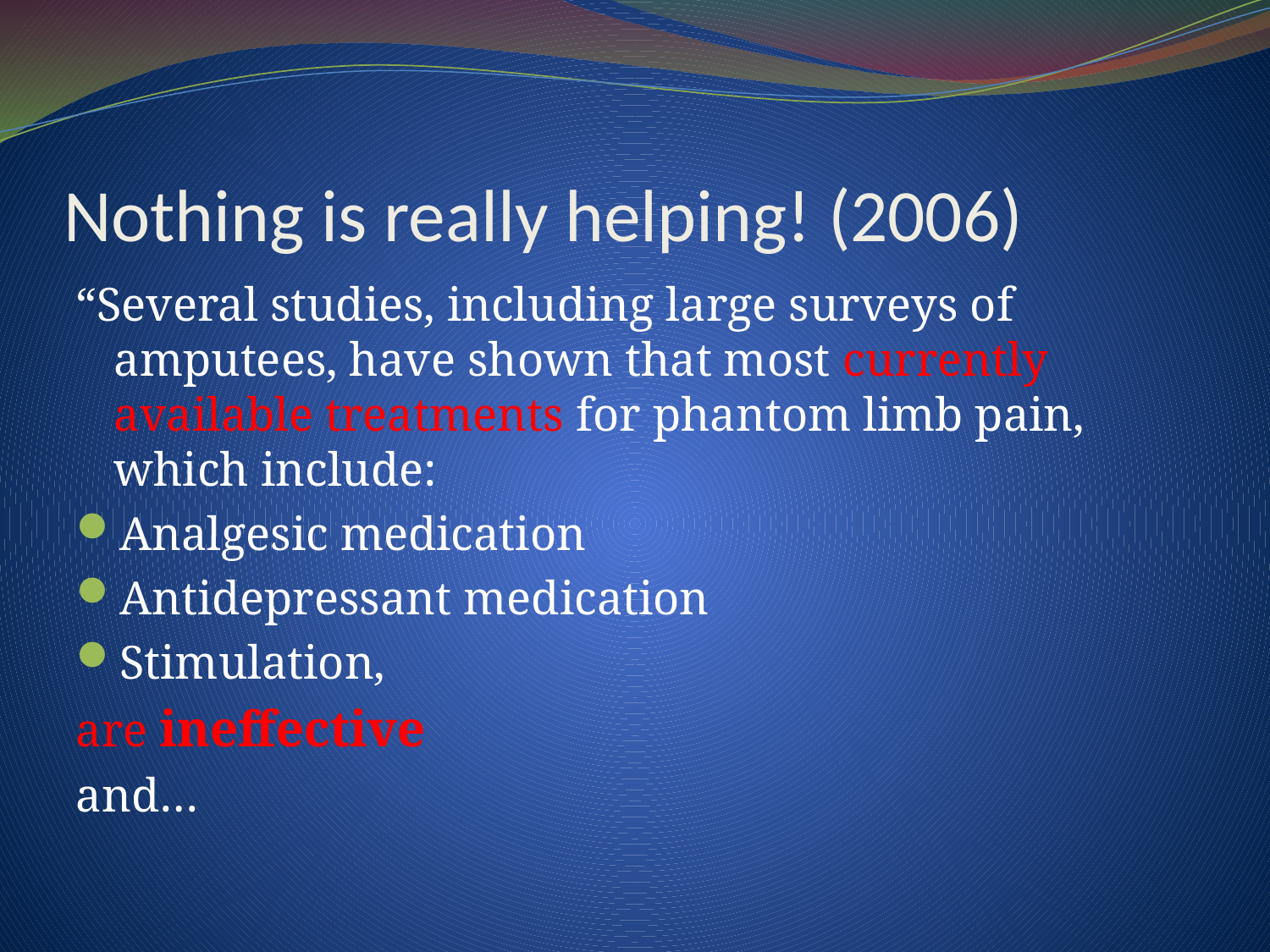

# Nothing is really helping! (2006)
“Several studies, including large surveys of amputees, have shown that most currently available treatments for phantom limb pain, which include:
Analgesic medication
Antidepressant medication
Stimulation,
are ineffective
and…